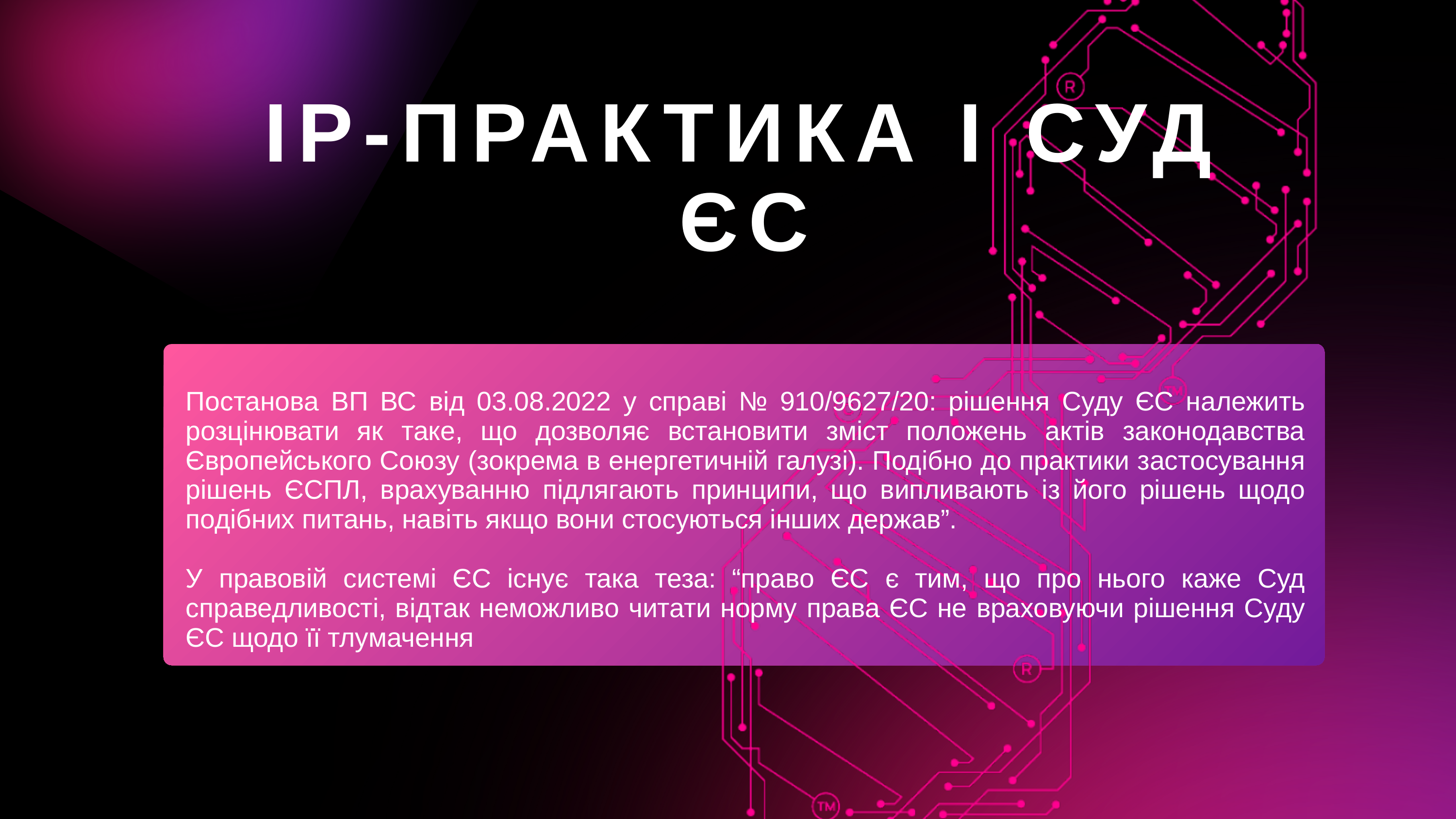

ІР-ПРАКТИКА І СУД ЄС

Постанова ВП ВС від 03.08.2022 у справі № 910/9627/20: рішення Суду ЄС належить розцінювати як таке, що дозволяє встановити зміст положень актів законодавства Європейського Союзу (зокрема в енергетичній галузі). Подібно до практики застосування рішень ЄСПЛ, врахуванню підлягають принципи, що випливають із його рішень щодо подібних питань, навіть якщо вони стосуються інших держав”.

У правовій системі ЄС існує така теза: “право ЄС є тим, що про нього каже Суд справедливості, відтак неможливо читати норму права ЄС не враховуючи рішення Суду ЄС щодо її тлумачення